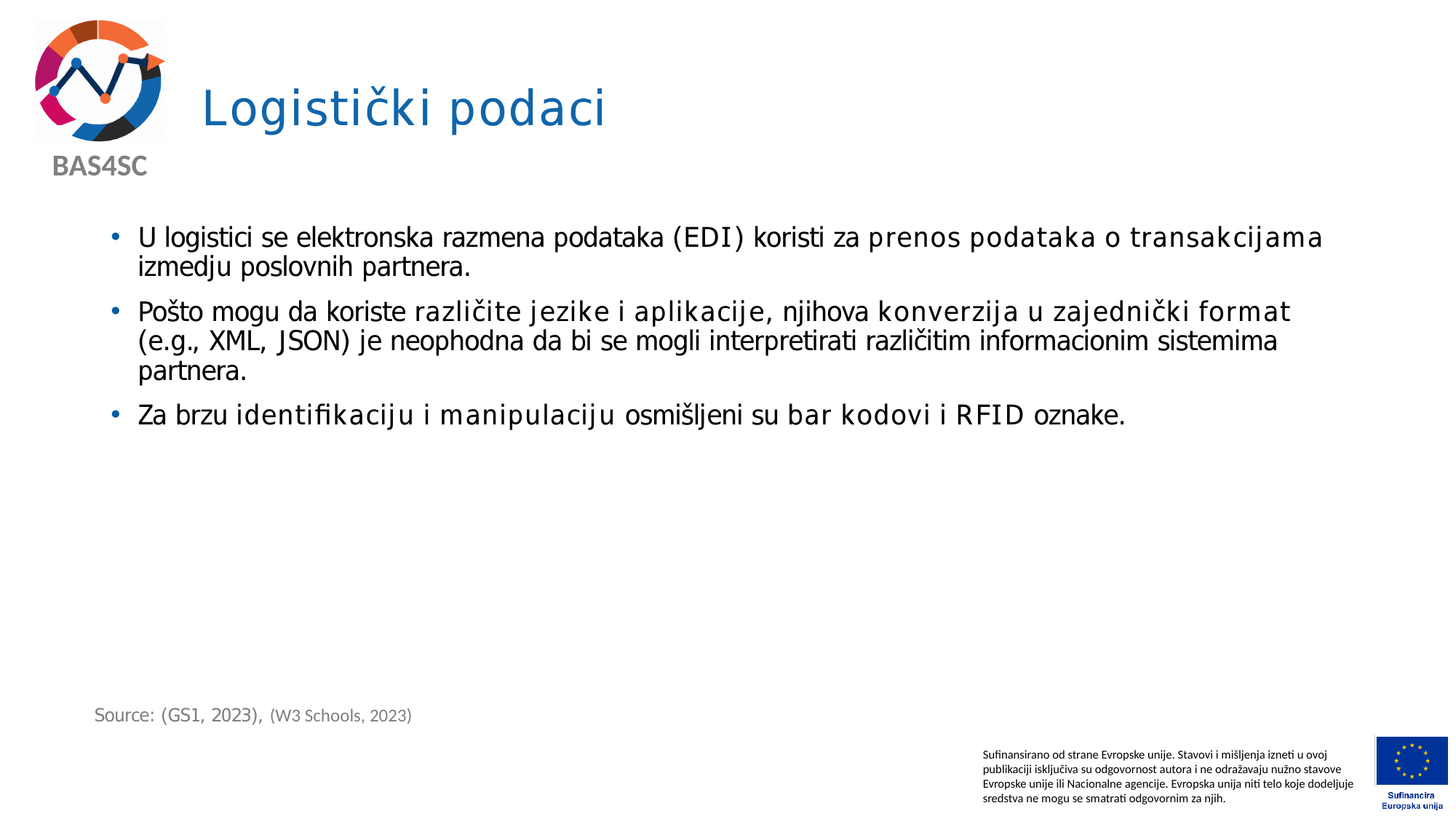

# Logistički podaci
U logistici se elektronska razmena podataka (EDI) koristi za prenos podataka o transakcijama izmedju poslovnih partnera.
Pošto mogu da koriste različite jezike i aplikacije, njihova konverzija u zajednički format (e.g., XML, JSON) je neophodna da bi se mogli interpretirati različitim informacionim sistemima partnera.
Za brzu identifikaciju i manipulaciju osmišljeni su bar kodovi i RFID oznake.
Source: (GS1, 2023), (W3 Schools, 2023)